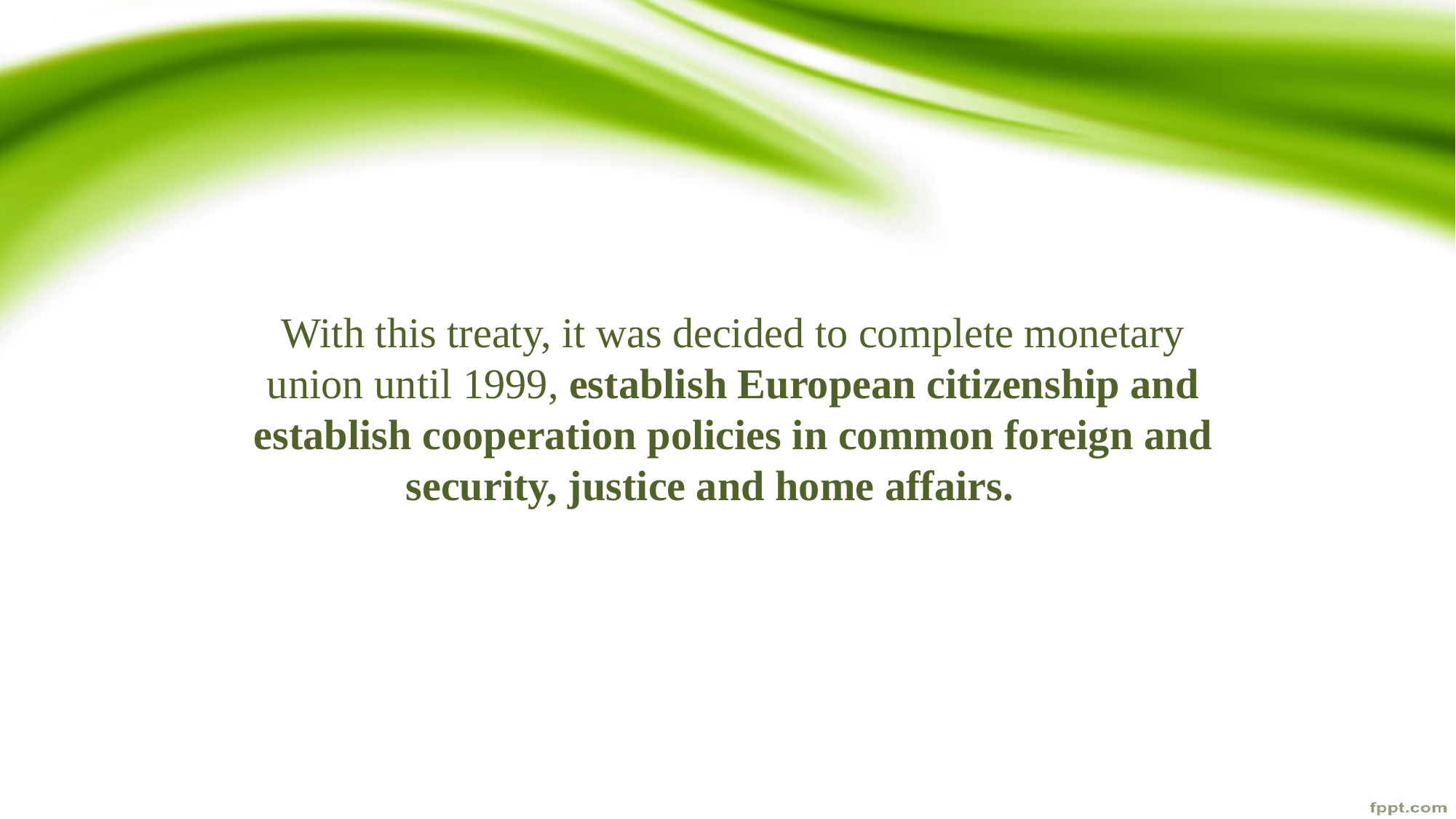

With this treaty, it was decided to complete monetary union until 1999, establish European citizenship and establish cooperation policies in common foreign and security, justice and home affairs.